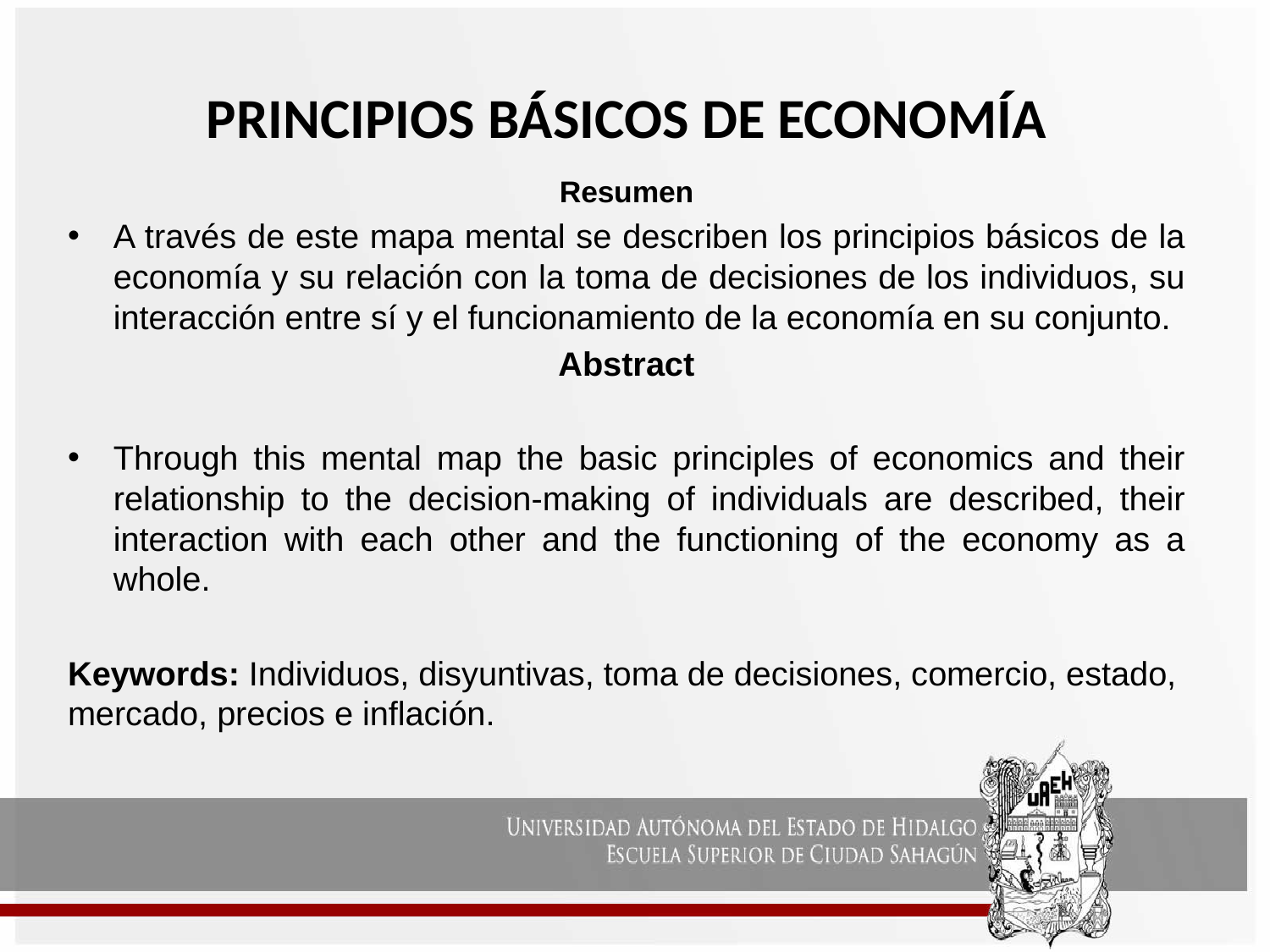

# PRINCIPIOS BÁSICOS DE ECONOMÍA
Resumen
A través de este mapa mental se describen los principios básicos de la economía y su relación con la toma de decisiones de los individuos, su interacción entre sí y el funcionamiento de la economía en su conjunto.
Abstract

Through this mental map the basic principles of economics and their relationship to the decision-making of individuals are described, their interaction with each other and the functioning of the economy as a whole.

Keywords: Individuos, disyuntivas, toma de decisiones, comercio, estado, mercado, precios e inflación.